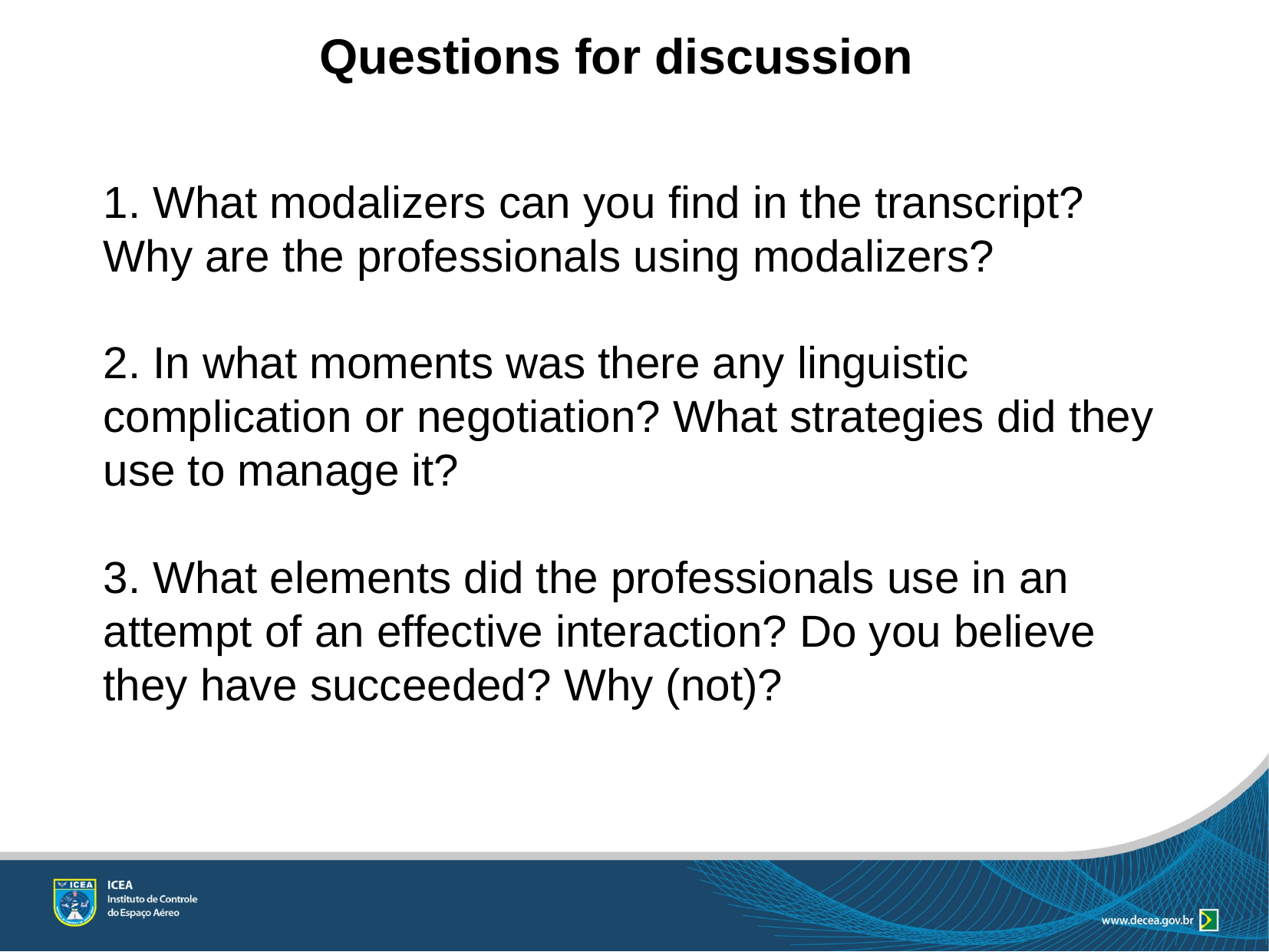

Questions for discussion

1. What modalizers can you find in the transcript? Why are the professionals using modalizers?

2. In what moments was there any linguistic complication or negotiation? What strategies did they use to manage it?

3. What elements did the professionals use in an attempt of an effective interaction? Do you believe they have succeeded? Why (not)?